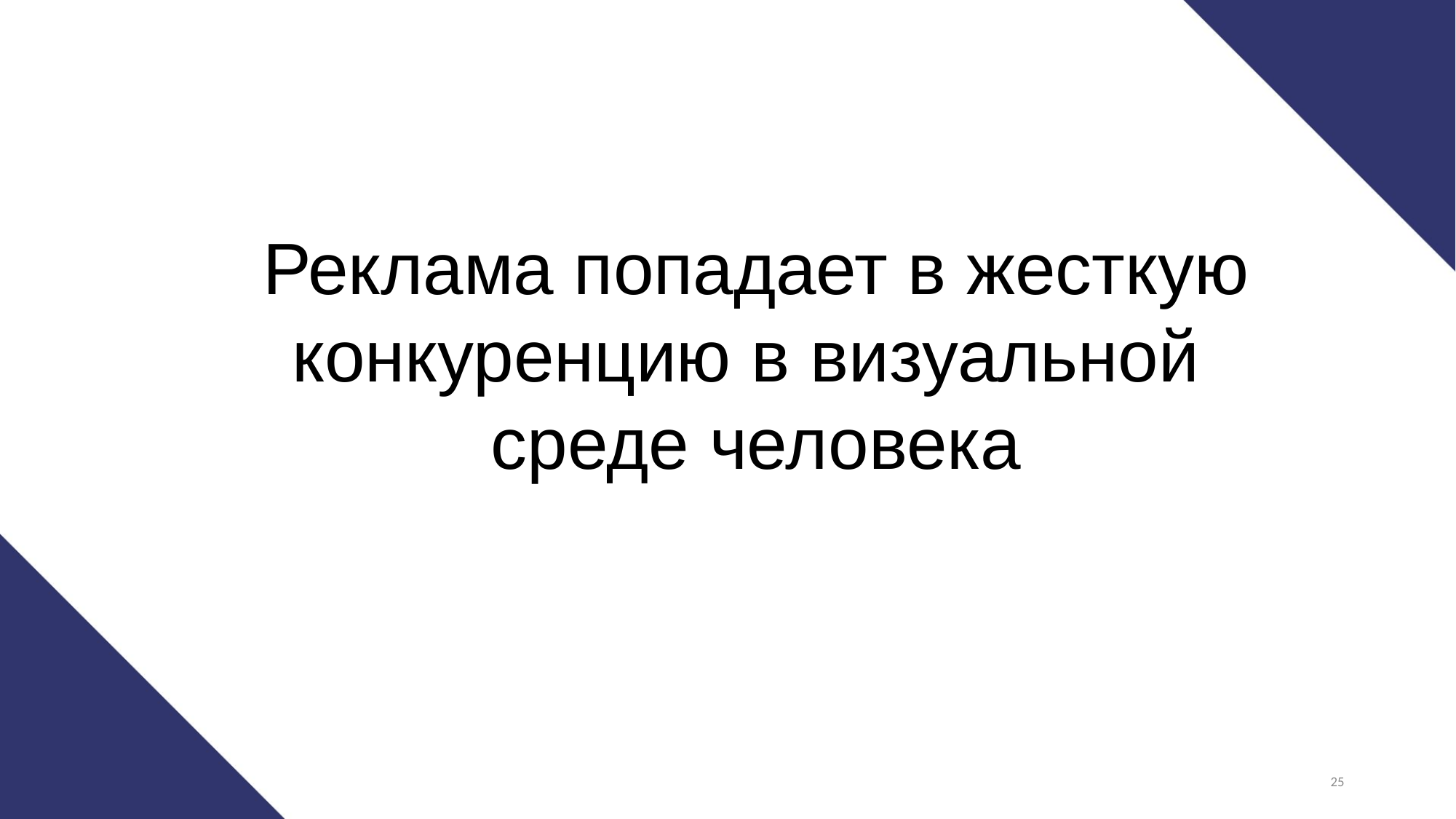

Реклама попадает в жесткую конкуренцию в визуальной  среде человека
25